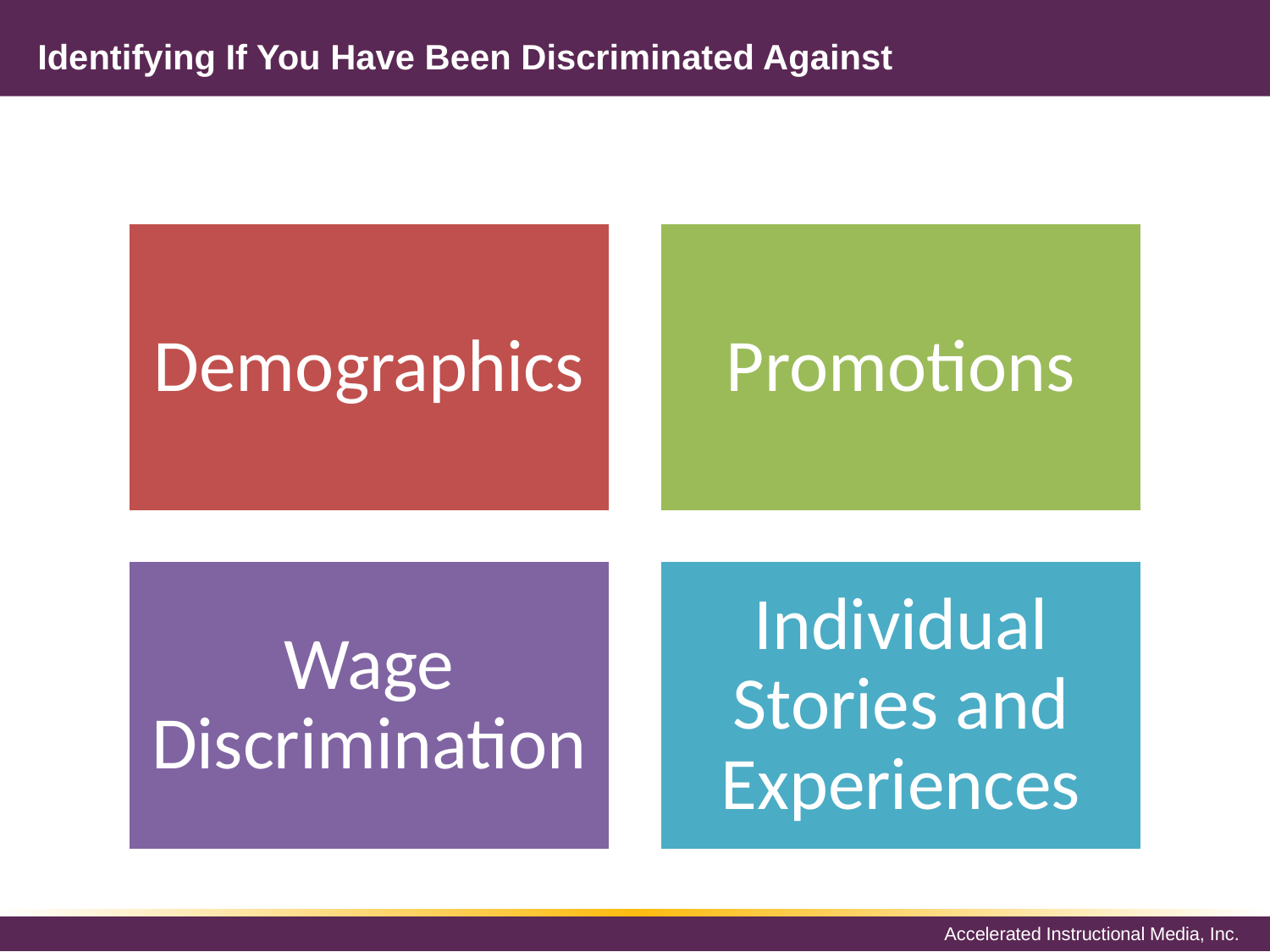

# Identifying If You Have Been Discriminated Against

Demographics
Promotions
Wage Discrimination
Individual Stories and Experiences